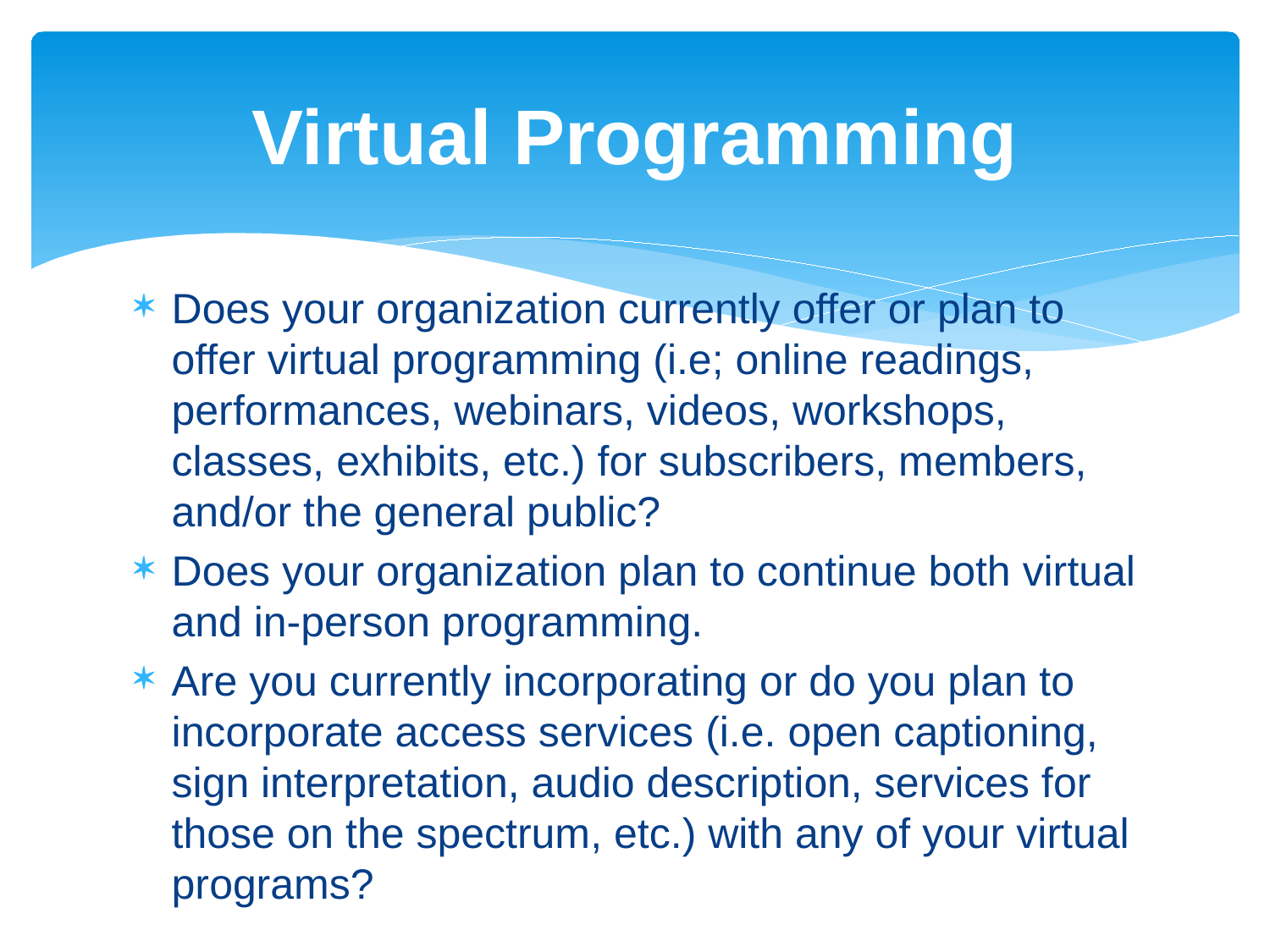

# Virtual Programming
Does your organization currently offer or plan to offer virtual programming (i.e; online readings, performances, webinars, videos, workshops, classes, exhibits, etc.) for subscribers, members, and/or the general public?
Does your organization plan to continue both virtual and in-person programming.
Are you currently incorporating or do you plan to incorporate access services (i.e. open captioning, sign interpretation, audio description, services for those on the spectrum, etc.) with any of your virtual programs?